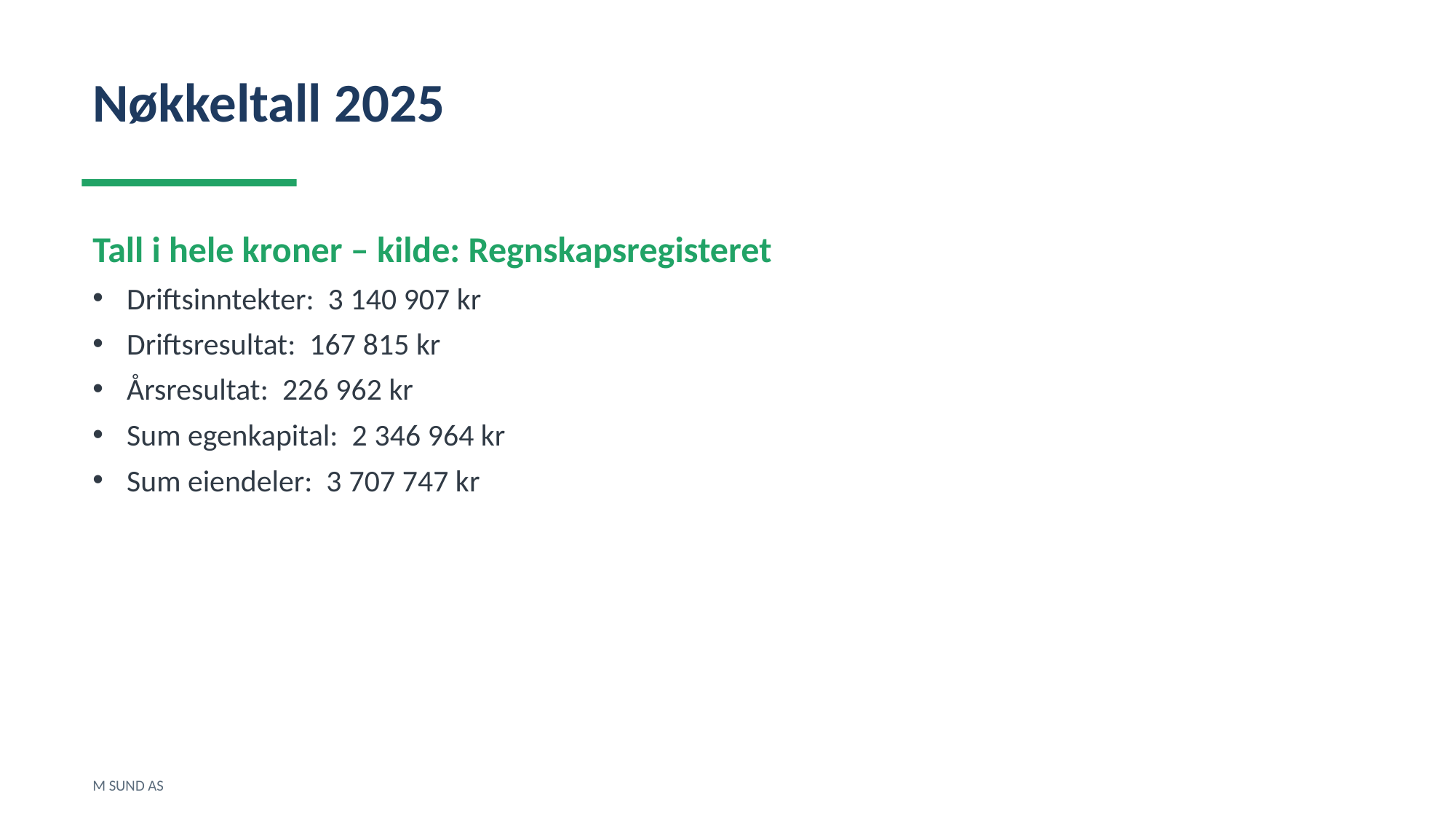

Nøkkeltall 2025

Tall i hele kroner – kilde: Regnskapsregisteret
Driftsinntekter:  3 140 907 kr
Driftsresultat:  167 815 kr
Årsresultat:  226 962 kr
Sum egenkapital:  2 346 964 kr
Sum eiendeler:  3 707 747 kr
M SUND AS